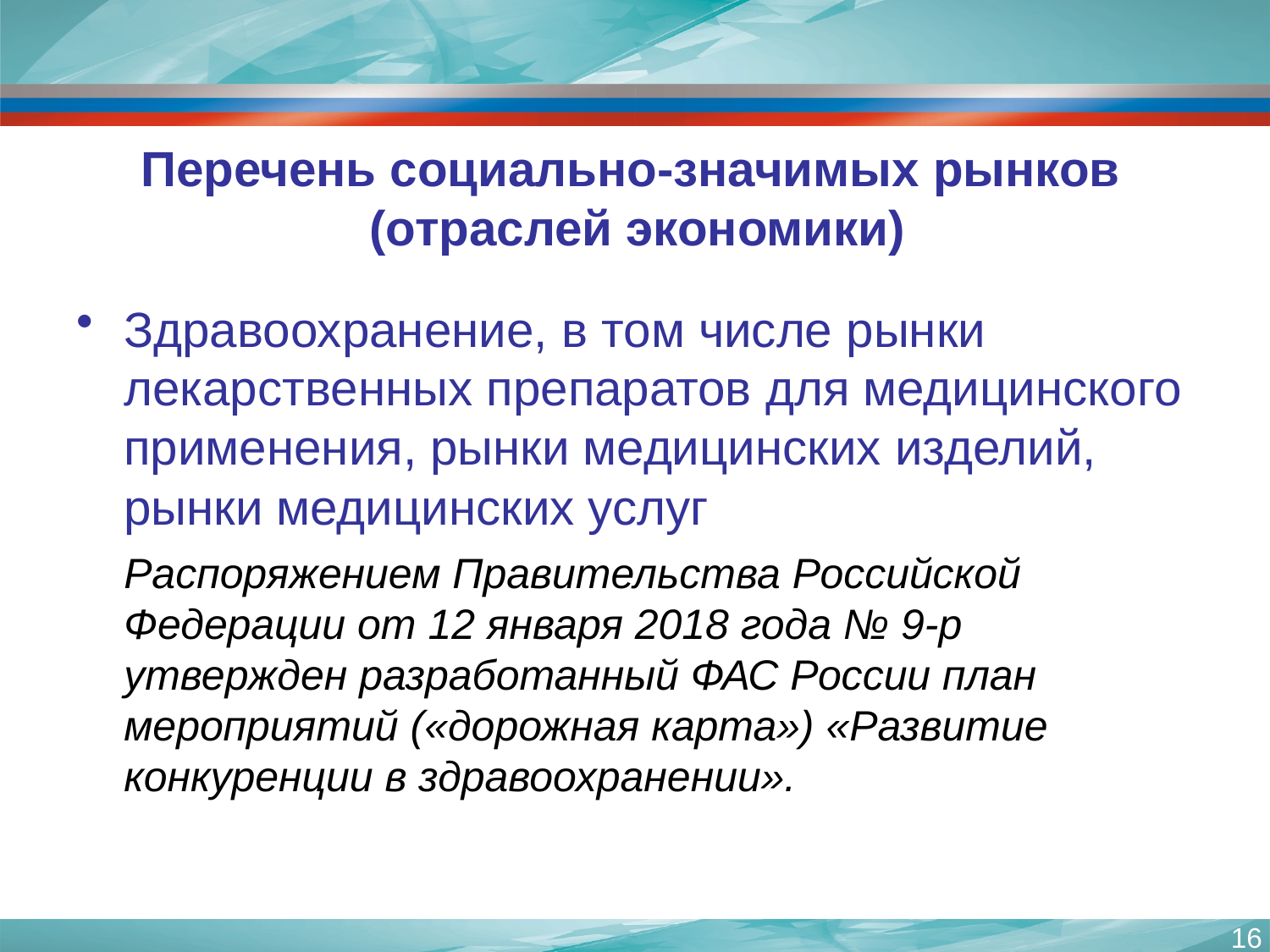

# Перечень социально-значимых рынков (отраслей экономики)

Здравоохранение, в том числе рынки лекарственных препаратов для медицинского применения, рынки медицинских изделий, рынки медицинских услуг
	Распоряжением Правительства Российской Федерации от 12 января 2018 года № 9-р утвержден разработанный ФАС России план мероприятий («дорожная карта») «Развитие конкуренции в здравоохранении».

16